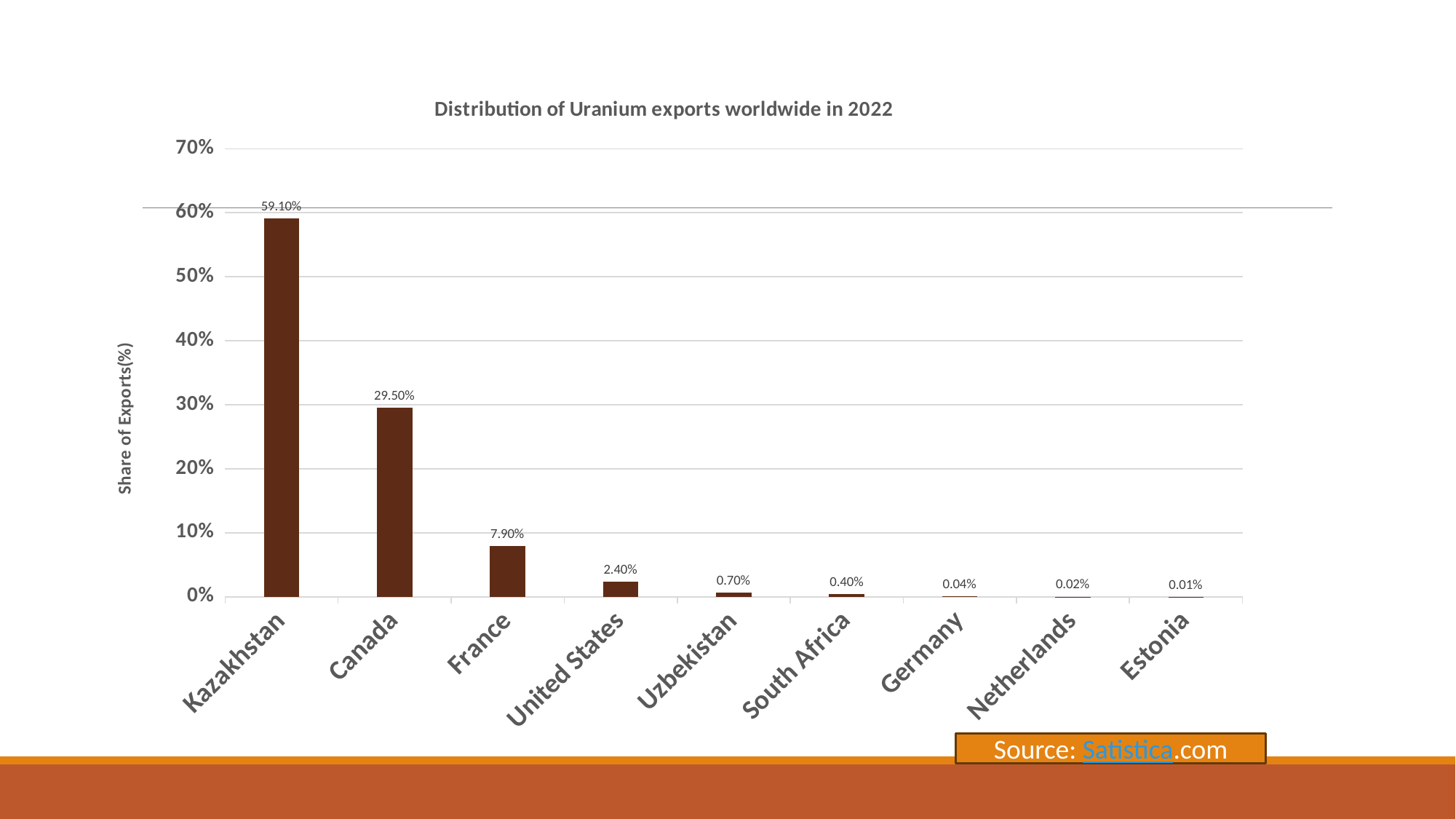

### Chart: Distribution of Uranium exports worldwide in 2022

| Category |  |
|---|---|
| Kazakhstan | 0.591 |
| Canada | 0.295 |
| France | 0.079 |
| United States | 0.024 |
| Uzbekistan | 0.007 |
| South Africa | 0.004 |
| Germany | 0.0004 |
| Netherlands | 0.0002 |
| Estonia | 0.0001 |
Source: Satistica.com